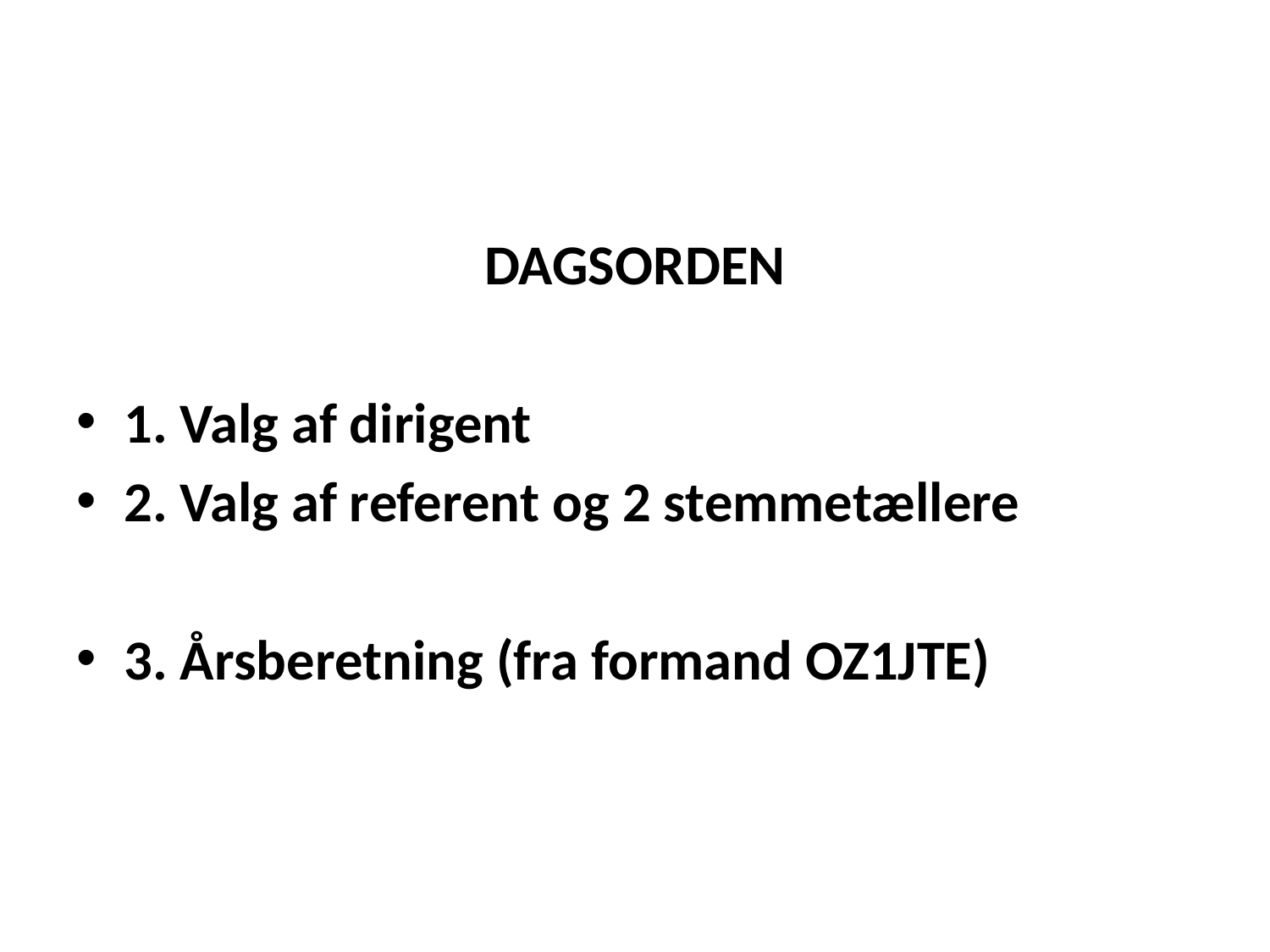

DAGSORDEN

1. Valg af dirigent
2. Valg af referent og 2 stemmetællere

3. Årsberetning (fra formand OZ1JTE)